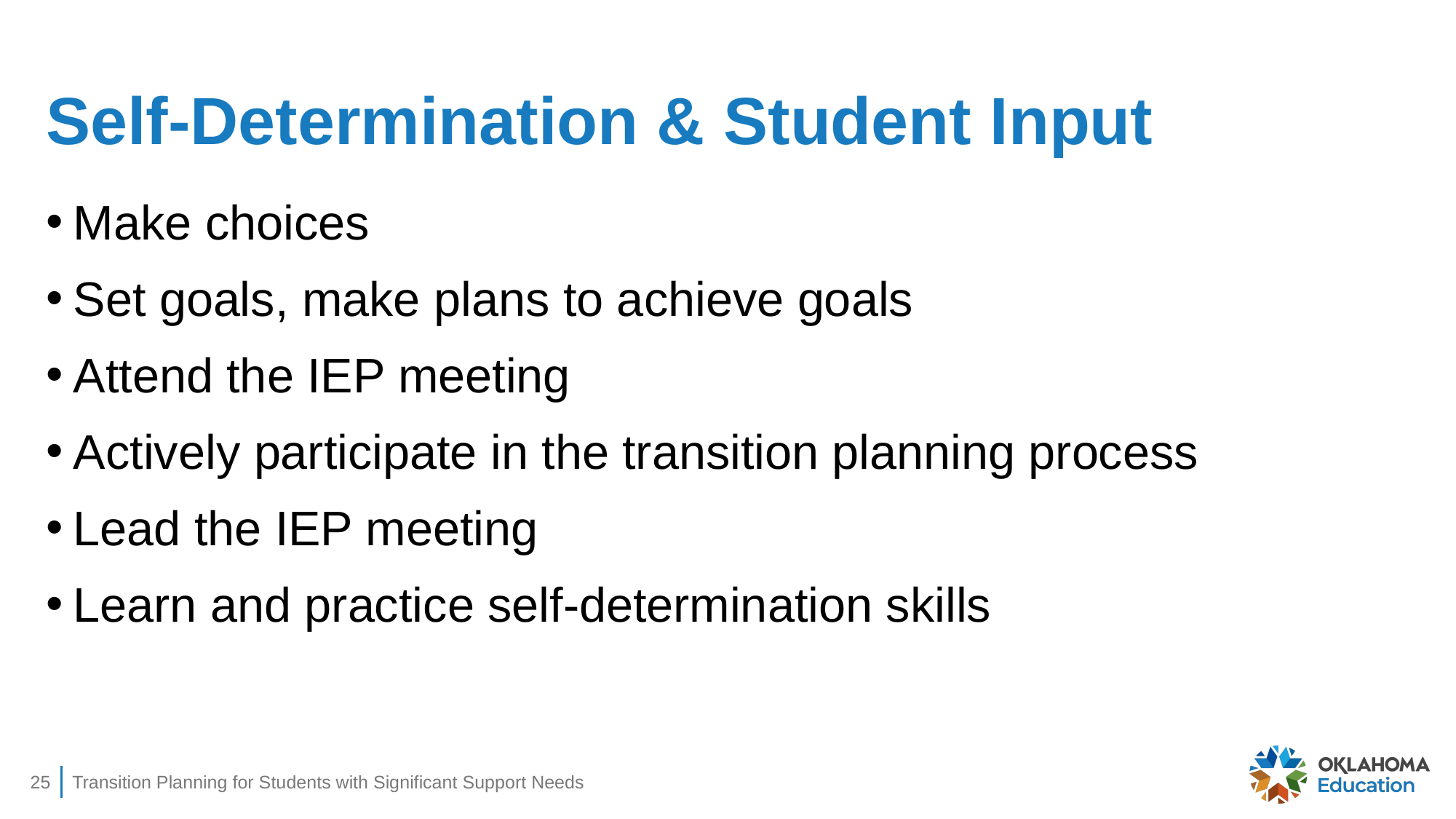

# Self-Determination & Student Input
Make choices
Set goals, make plans to achieve goals
Attend the IEP meeting
Actively participate in the transition planning process
Lead the IEP meeting
Learn and practice self-determination skills

25
Transition Planning for Students with Significant Support Needs